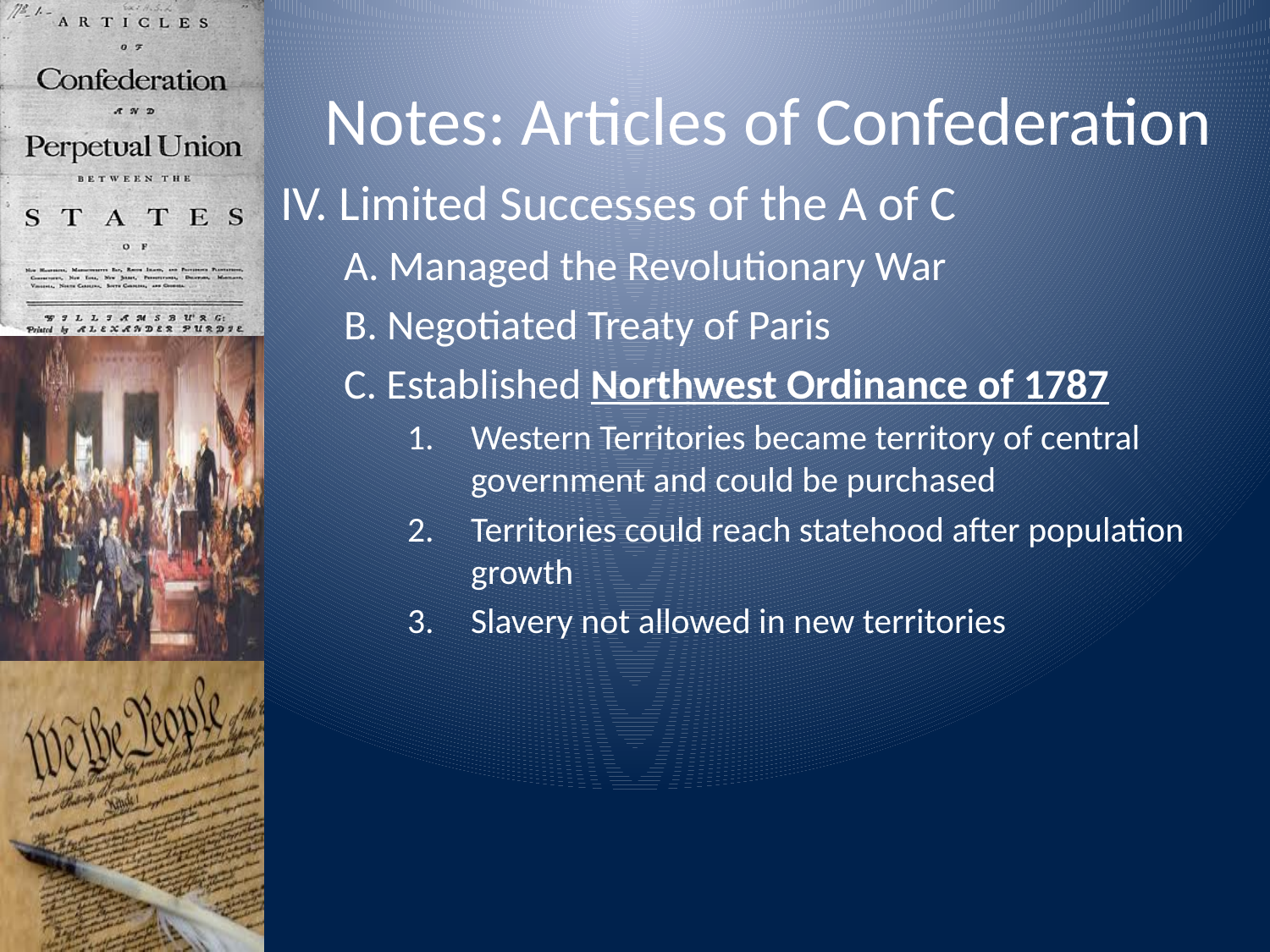

# Notes: Articles of Confederation
IV. Limited Successes of the A of C
A. Managed the Revolutionary War
B. Negotiated Treaty of Paris
C. Established Northwest Ordinance of 1787
Western Territories became territory of central government and could be purchased
Territories could reach statehood after population growth
Slavery not allowed in new territories